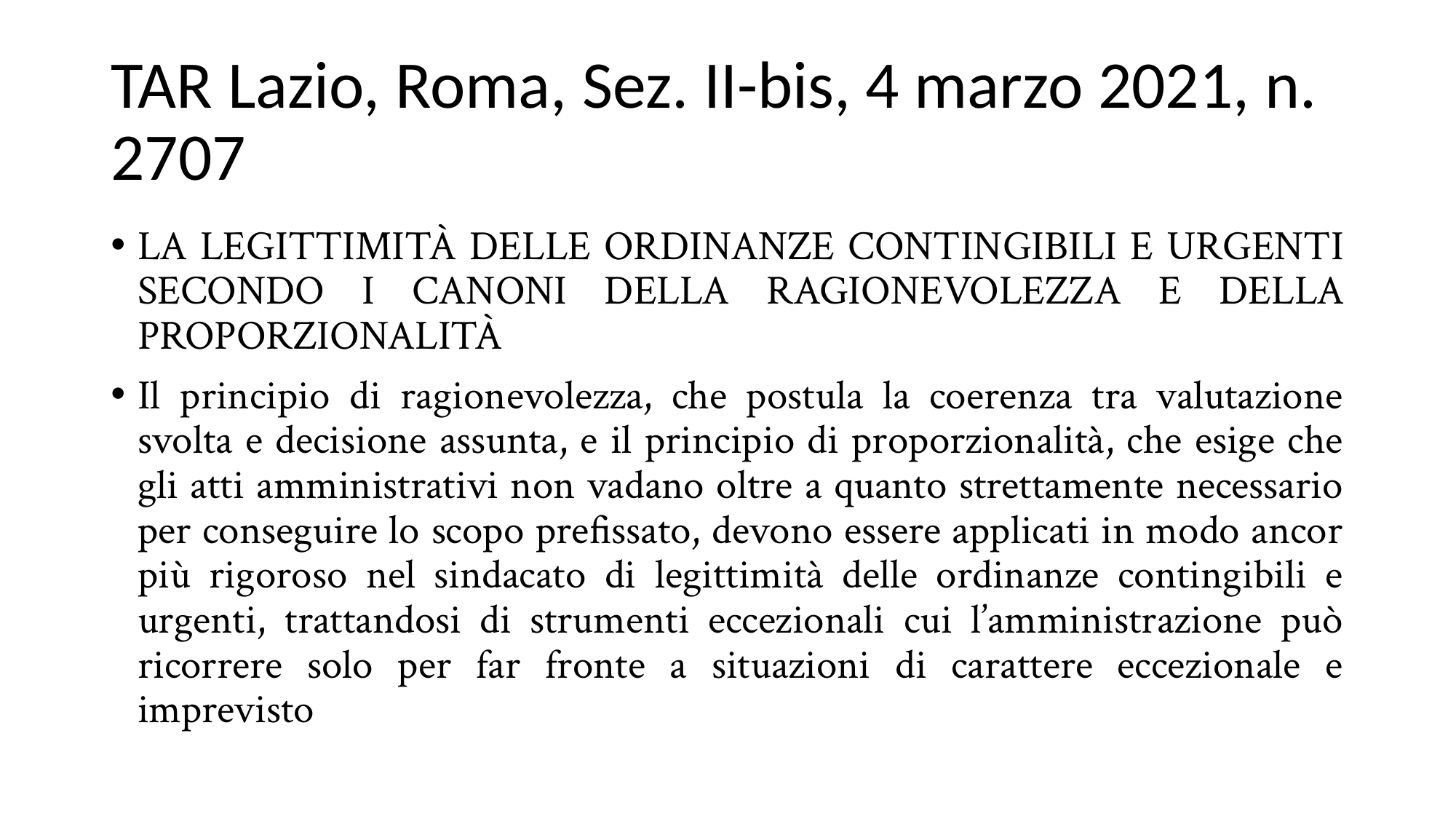

# TAR Lazio, Roma, Sez. II-bis, 4 marzo 2021, n. 2707
LA LEGITTIMITÀ DELLE ORDINANZE CONTINGIBILI E URGENTI SECONDO I CANONI DELLA RAGIONEVOLEZZA E DELLA PROPORZIONALITÀ
Il principio di ragionevolezza, che postula la coerenza tra valutazione svolta e decisione assunta, e il principio di proporzionalità, che esige che gli atti amministrativi non vadano oltre a quanto strettamente necessario per conseguire lo scopo prefissato, devono essere applicati in modo ancor più rigoroso nel sindacato di legittimità delle ordinanze contingibili e urgenti, trattandosi di strumenti eccezionali cui l’amministrazione può ricorrere solo per far fronte a situazioni di carattere eccezionale e imprevisto